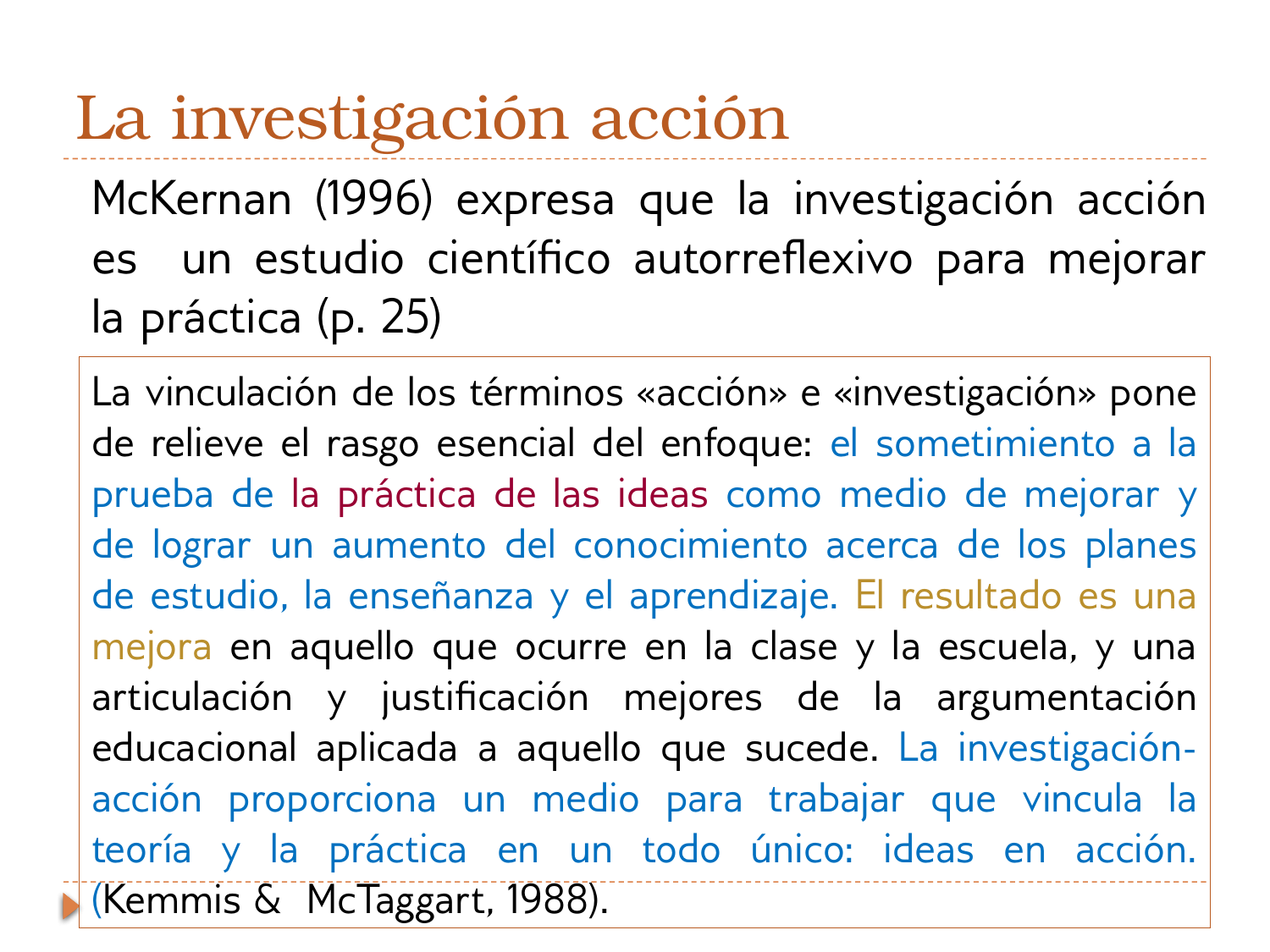

# La investigación acción
McKernan (1996) expresa que la investigación acción es  un estudio científico autorreflexivo para mejorar la práctica (p. 25)
La vinculación de los términos «acción» e «investigación» pone de relieve el rasgo esencial del enfoque: el sometimiento a la prueba de la práctica de las ideas como medio de mejorar y de lograr un aumento del conocimiento acerca de los planes de estudio, la enseñanza y el aprendizaje. El resultado es una mejora en aquello que ocurre en la clase y la escuela, y una articulación y justificación mejores de la argumentación educacional aplicada a aquello que sucede. La investigación-acción proporciona un medio para trabajar que vincula la teoría y la práctica en un todo único: ideas en acción. (Kemmis &  McTaggart, 1988).